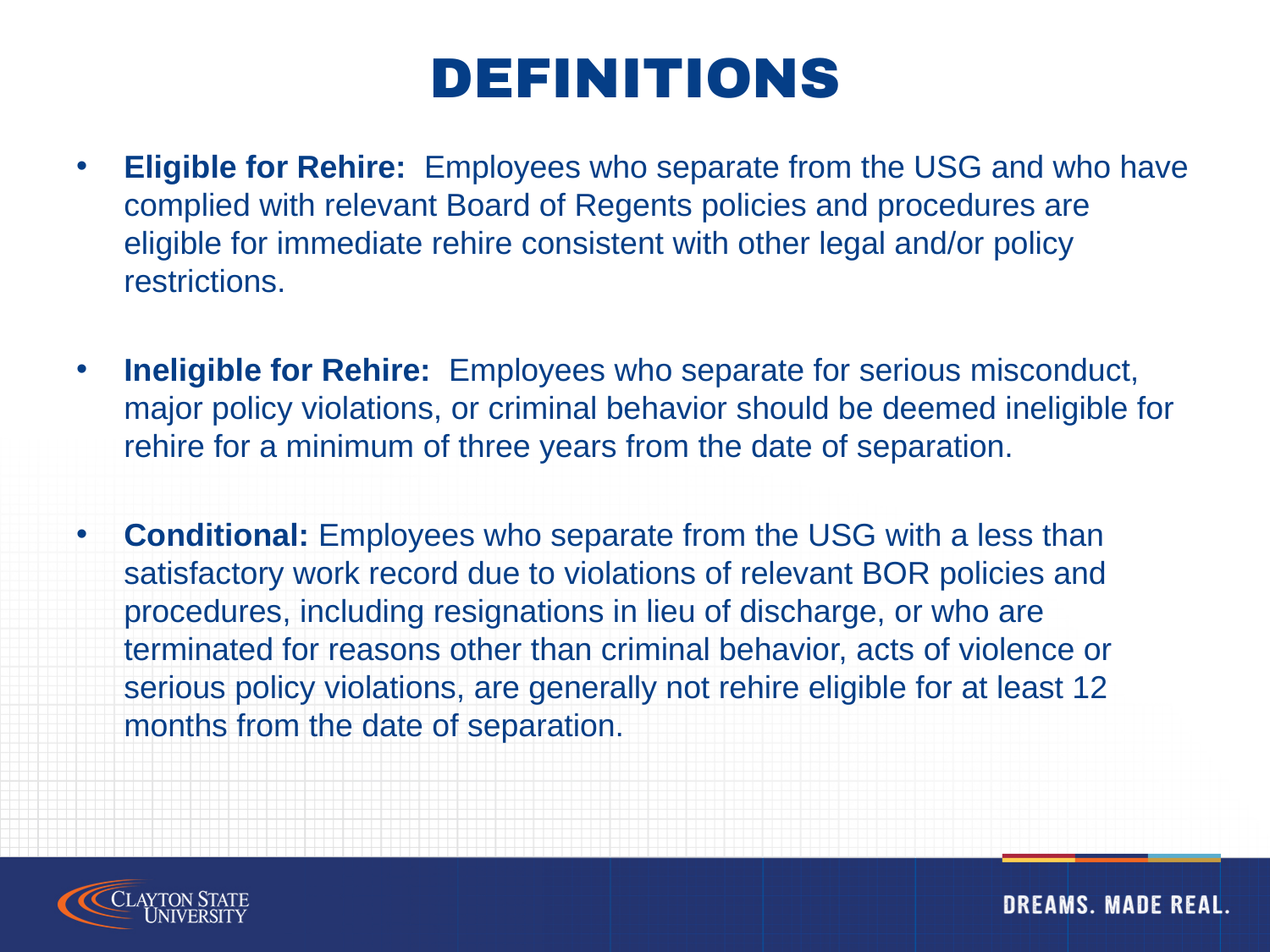

# Definitions
Eligible for Rehire:  Employees who separate from the USG and who have complied with relevant Board of Regents policies and procedures are eligible for immediate rehire consistent with other legal and/or policy restrictions.

Ineligible for Rehire:  Employees who separate for serious misconduct, major policy violations, or criminal behavior should be deemed ineligible for rehire for a minimum of three years from the date of separation.

Conditional: Employees who separate from the USG with a less than satisfactory work record due to violations of relevant BOR policies and procedures, including resignations in lieu of discharge, or who are terminated for reasons other than criminal behavior, acts of violence or serious policy violations, are generally not rehire eligible for at least 12 months from the date of separation.